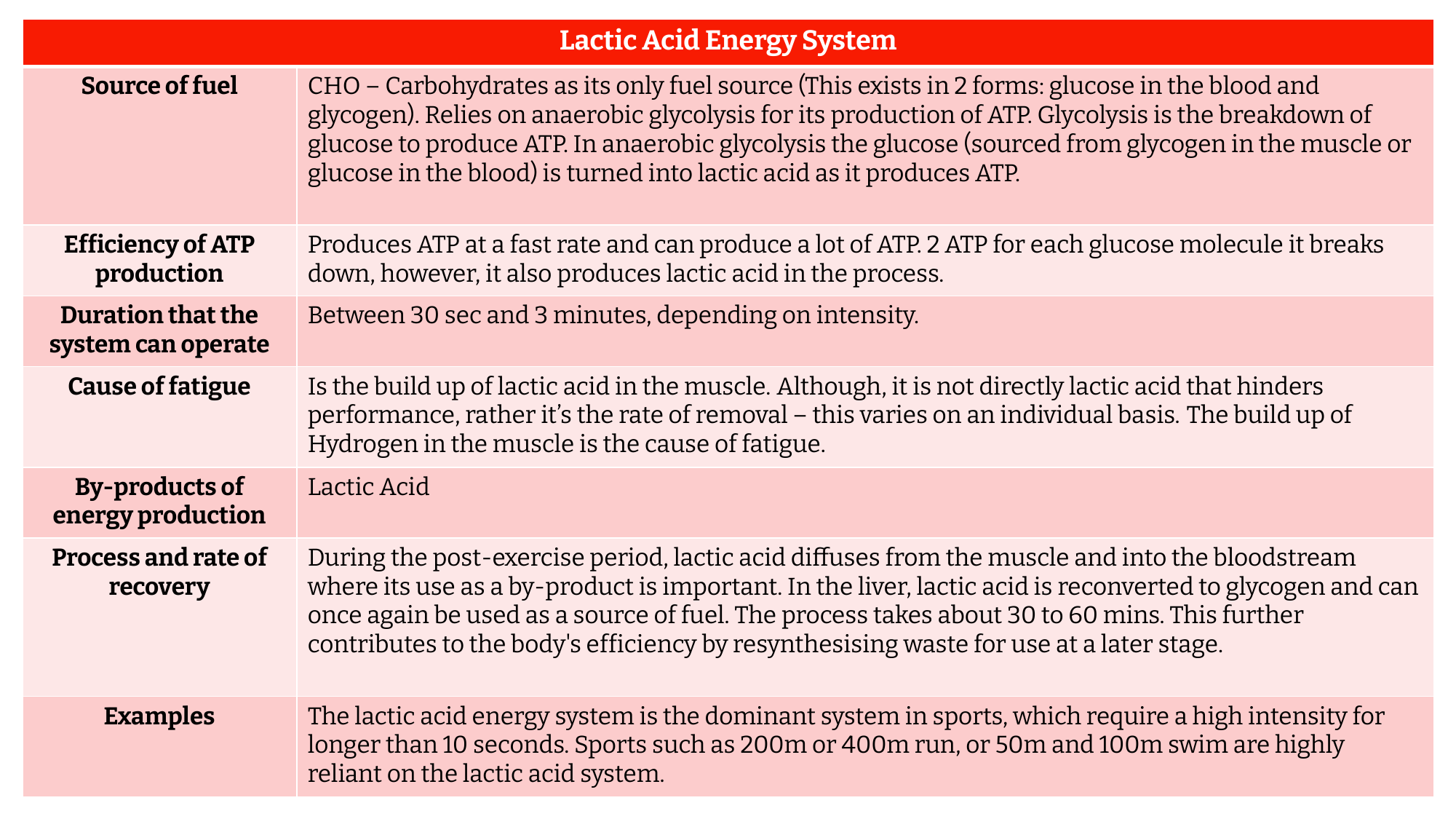

| Lactic Acid Energy System |  |
| --- | --- |
| Source of fuel | CHO – Carbohydrates as its only fuel source (This exists in 2 forms: glucose in the blood and glycogen). Relies on anaerobic glycolysis for its production of ATP. Glycolysis is the breakdown of glucose to produce ATP. In anaerobic glycolysis the glucose (sourced from glycogen in the muscle or glucose in the blood) is turned into lactic acid as it produces ATP. |
| Efficiency of ATP production | Produces ATP at a fast rate and can produce a lot of ATP. 2 ATP for each glucose molecule it breaks down, however, it also produces lactic acid in the process. |
| Duration that the system can operate | Between 30 sec and 3 minutes, depending on intensity. |
| Cause of fatigue | Is the build up of lactic acid in the muscle. Although, it is not directly lactic acid that hinders performance, rather it’s the rate of removal – this varies on an individual basis. The build up of Hydrogen in the muscle is the cause of fatigue. |
| By-products of energy production | Lactic Acid |
| Process and rate of recovery | During the post-exercise period, lactic acid diffuses from the muscle and into the bloodstream where its use as a by-product is important. In the liver, lactic acid is reconverted to glycogen and can once again be used as a source of fuel. The process takes about 30 to 60 mins. This further contributes to the body's efficiency by resynthesising waste for use at a later stage. |
| Examples | The lactic acid energy system is the dominant system in sports, which require a high intensity for longer than 10 seconds. Sports such as 200m or 400m run, or 50m and 100m swim are highly reliant on the lactic acid system. |